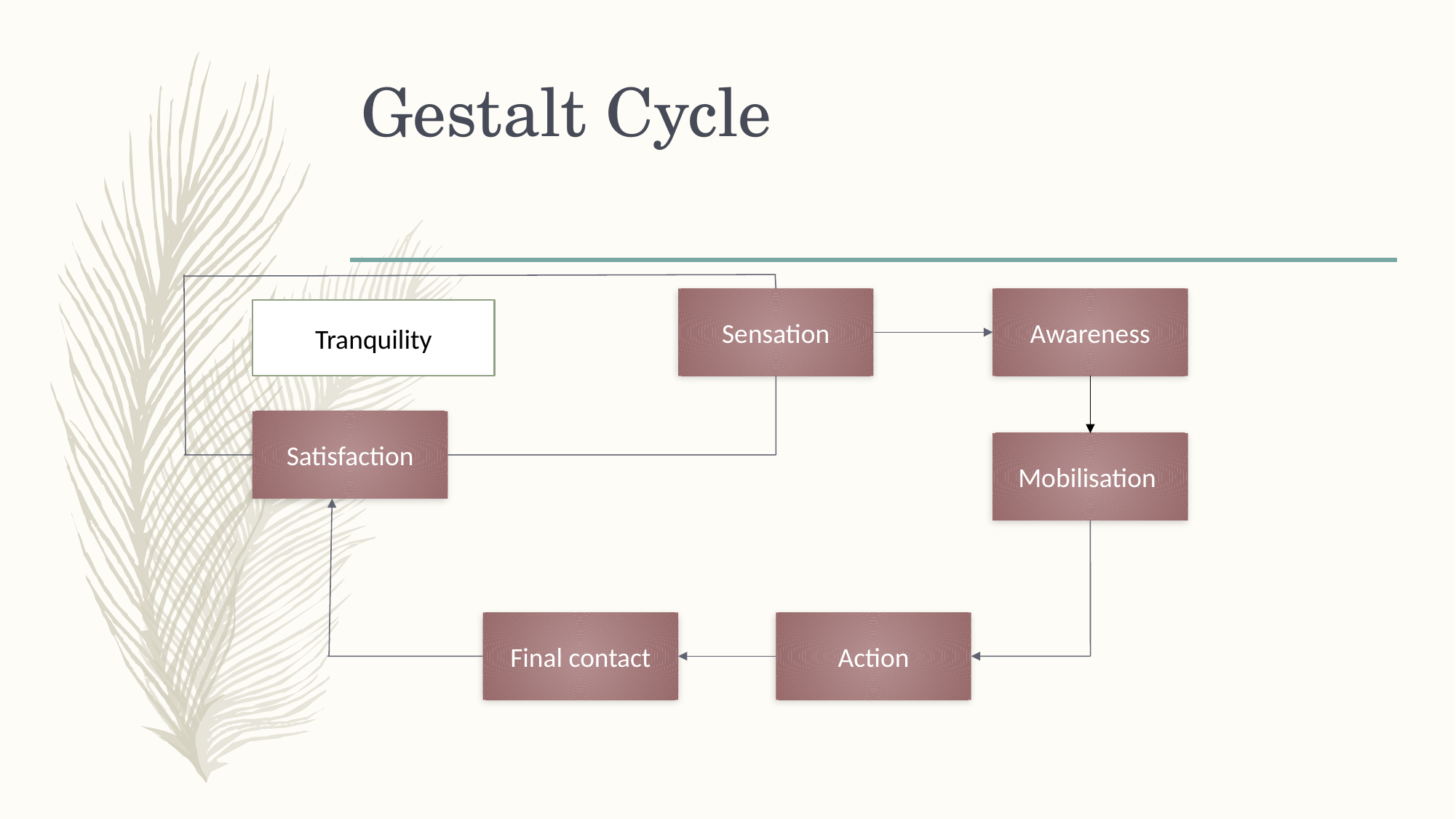

# Gestalt Cycle
Sensation
Awareness
Tranquility
Satisfaction
Mobilisation
Final contact
Action